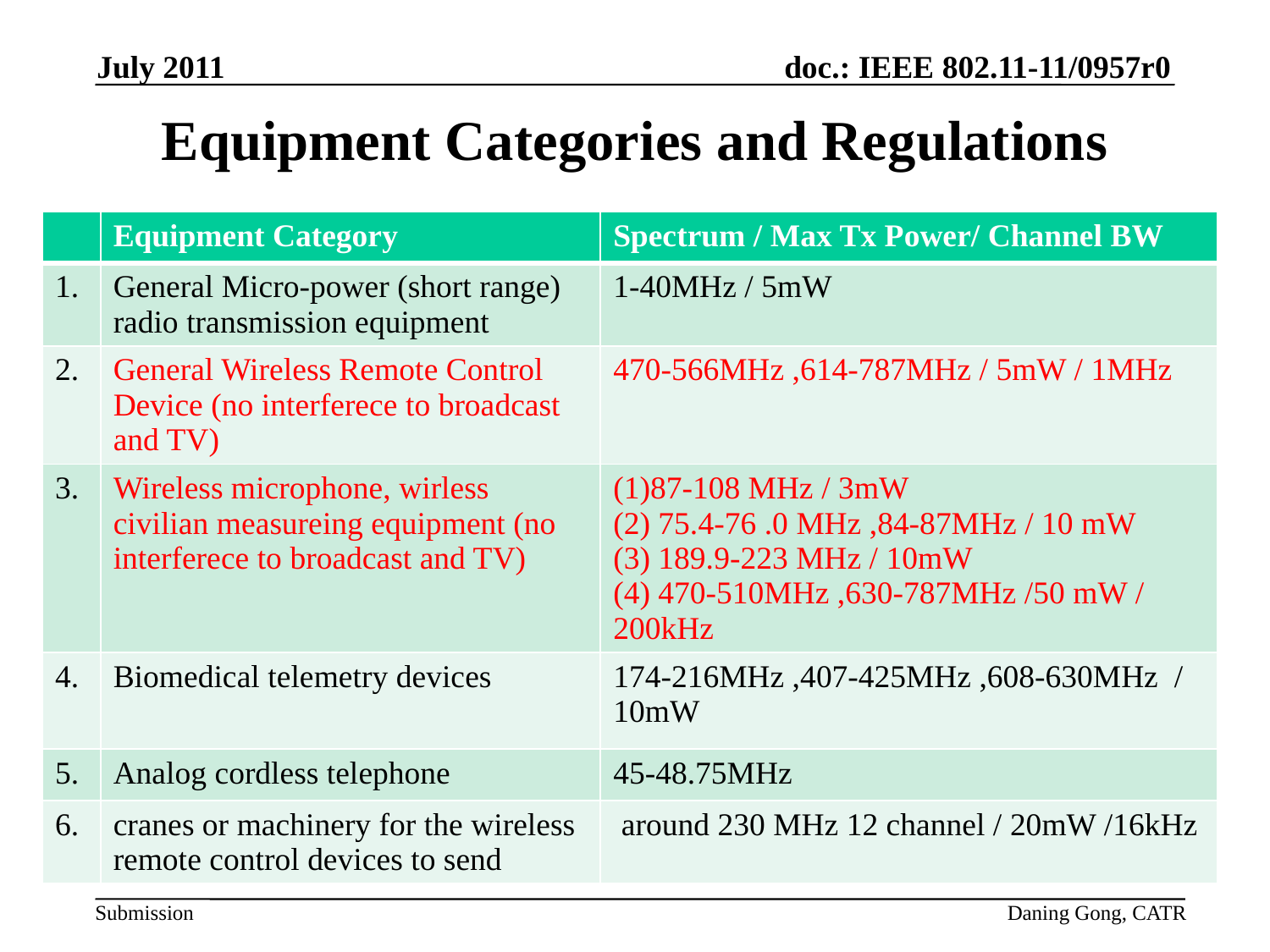

July 2011
# Equipment Categories and Regulations
|  | Equipment Category | Spectrum / Max Tx Power/ Channel BW |
| --- | --- | --- |
| 1. | General Micro-power (short range) radio transmission equipment | 1-40MHz / 5mW |
| 2. | General Wireless Remote Control Device (no interferece to broadcast and TV) | 470-566MHz ,614-787MHz / 5mW / 1MHz |
| 3. | Wireless microphone, wirless civilian measureing equipment (no interferece to broadcast and TV) | (1)87-108 MHz / 3mW (2) 75.4-76 .0 MHz ,84-87MHz / 10 mW (3) 189.9-223 MHz / 10mW (4) 470-510MHz ,630-787MHz /50 mW / 200kHz |
| 4. | Biomedical telemetry devices | 174-216MHz ,407-425MHz ,608-630MHz / 10mW |
| 5. | Analog cordless telephone | 45-48.75MHz |
| 6. | cranes or machinery for the wireless remote control devices to send | around 230 MHz 12 channel / 20mW /16kHz |
Daning Gong, CATR